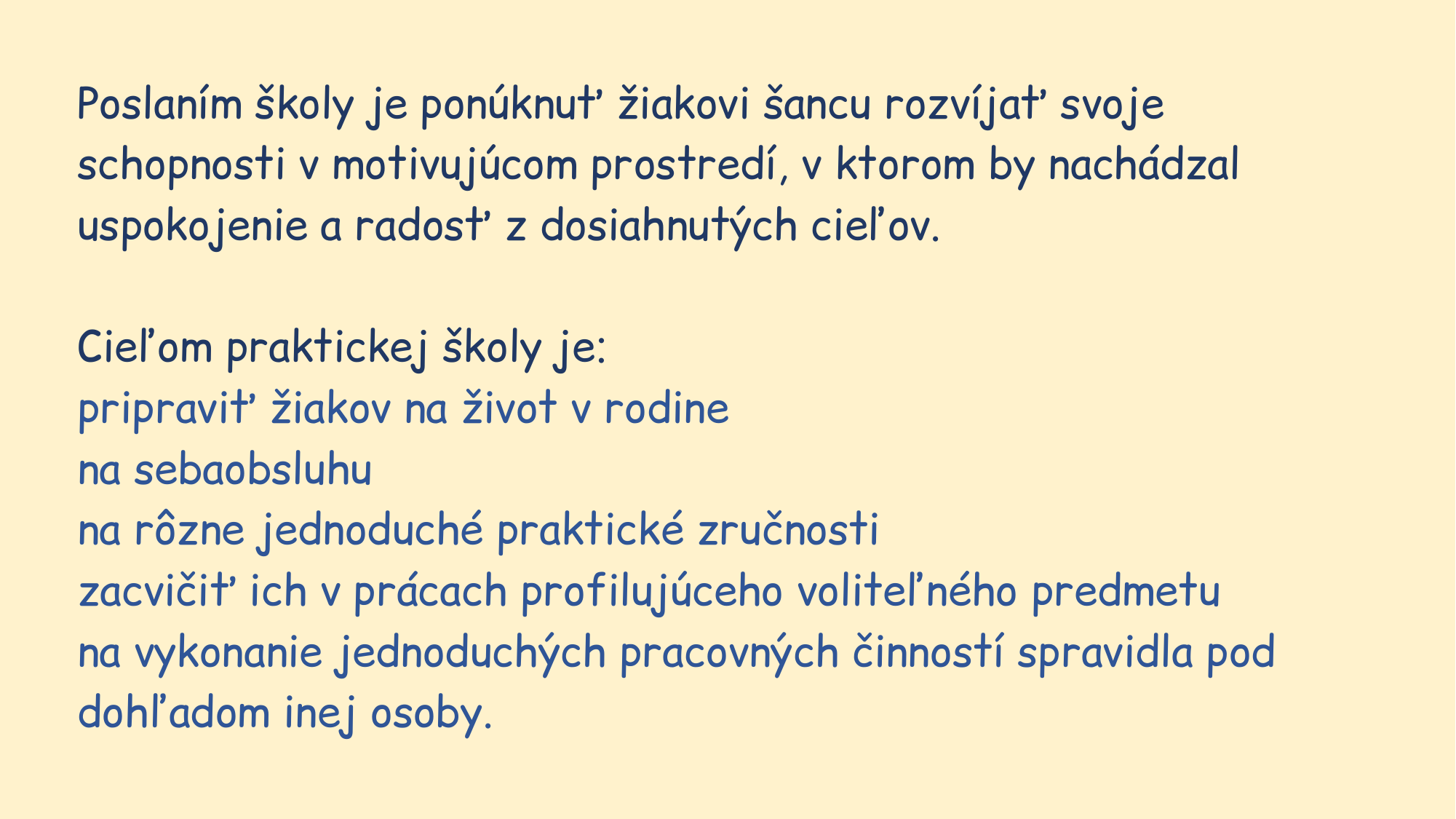

Poslaním školy je ponúknuť žiakovi šancu rozvíjať svoje
schopnosti v motivujúcom prostredí, v ktorom by nachádzal
uspokojenie a radosť z dosiahnutých cieľov.

Cieľom praktickej školy je:
pripraviť žiakov na život v rodine
na sebaobsluhu
na rôzne jednoduché praktické zručnosti
zacvičiť ich v prácach profilujúceho voliteľného predmetu
na vykonanie jednoduchých pracovných činností spravidla pod
dohľadom inej osoby.